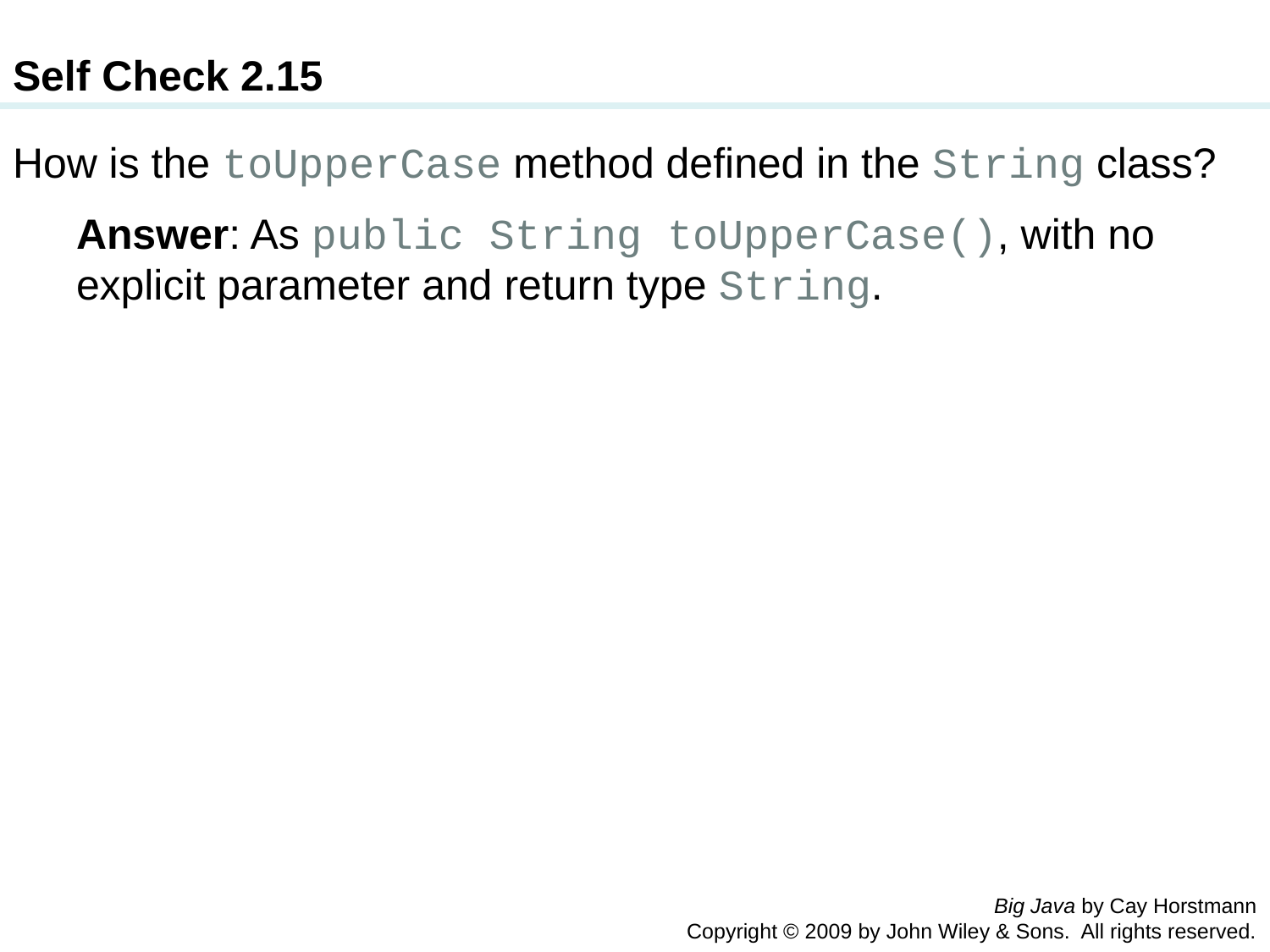

Self Check 2.15
How is the toUpperCase method defined in the String class?
Answer: As public String toUpperCase(), with no explicit parameter and return type String.